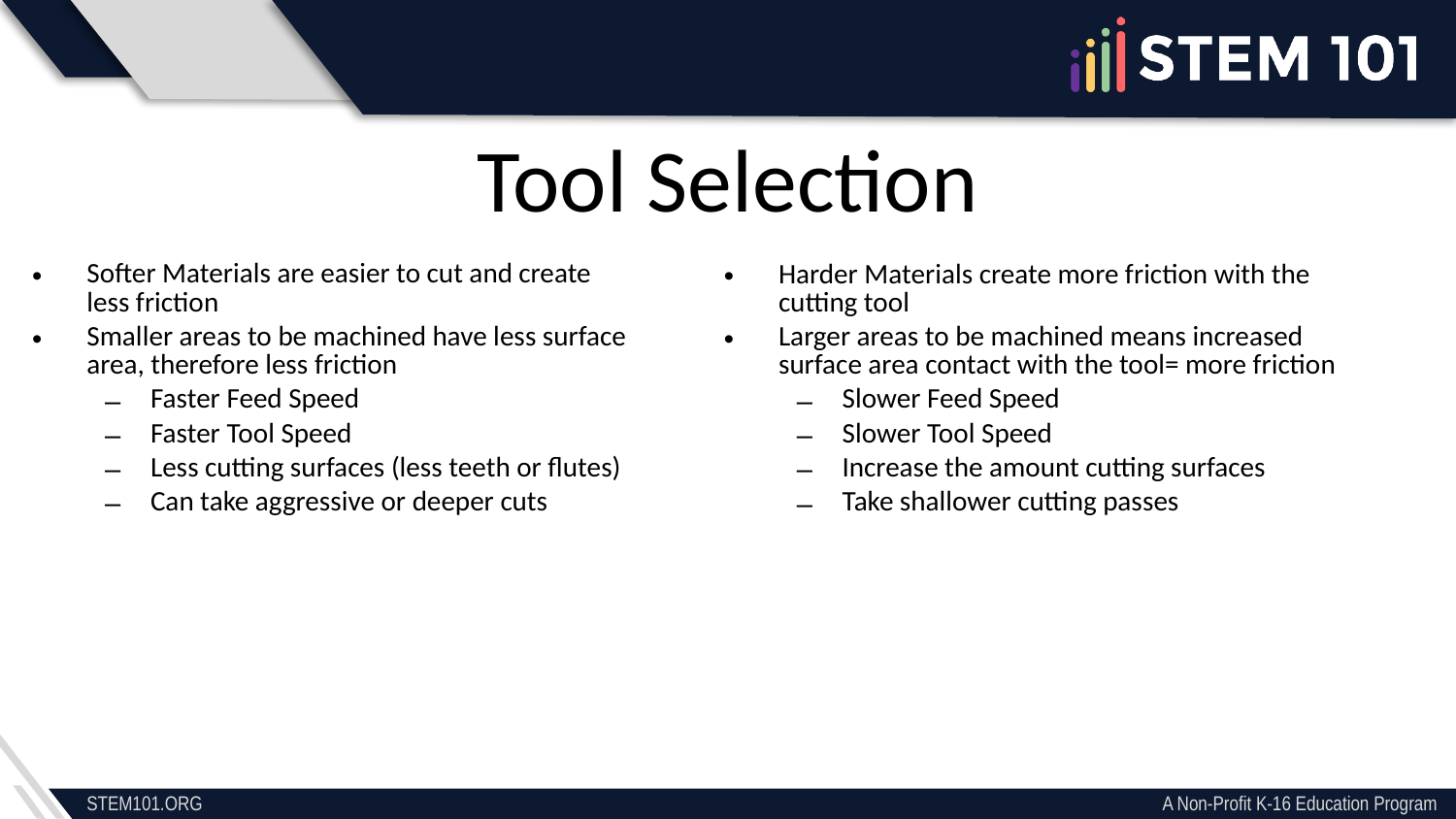

Tool Selection
Softer Materials are easier to cut and create less friction
Smaller areas to be machined have less surface area, therefore less friction
Faster Feed Speed
Faster Tool Speed
Less cutting surfaces (less teeth or flutes)
Can take aggressive or deeper cuts

Harder Materials create more friction with the cutting tool
Larger areas to be machined means increased surface area contact with the tool= more friction
Slower Feed Speed
Slower Tool Speed
Increase the amount cutting surfaces
Take shallower cutting passes